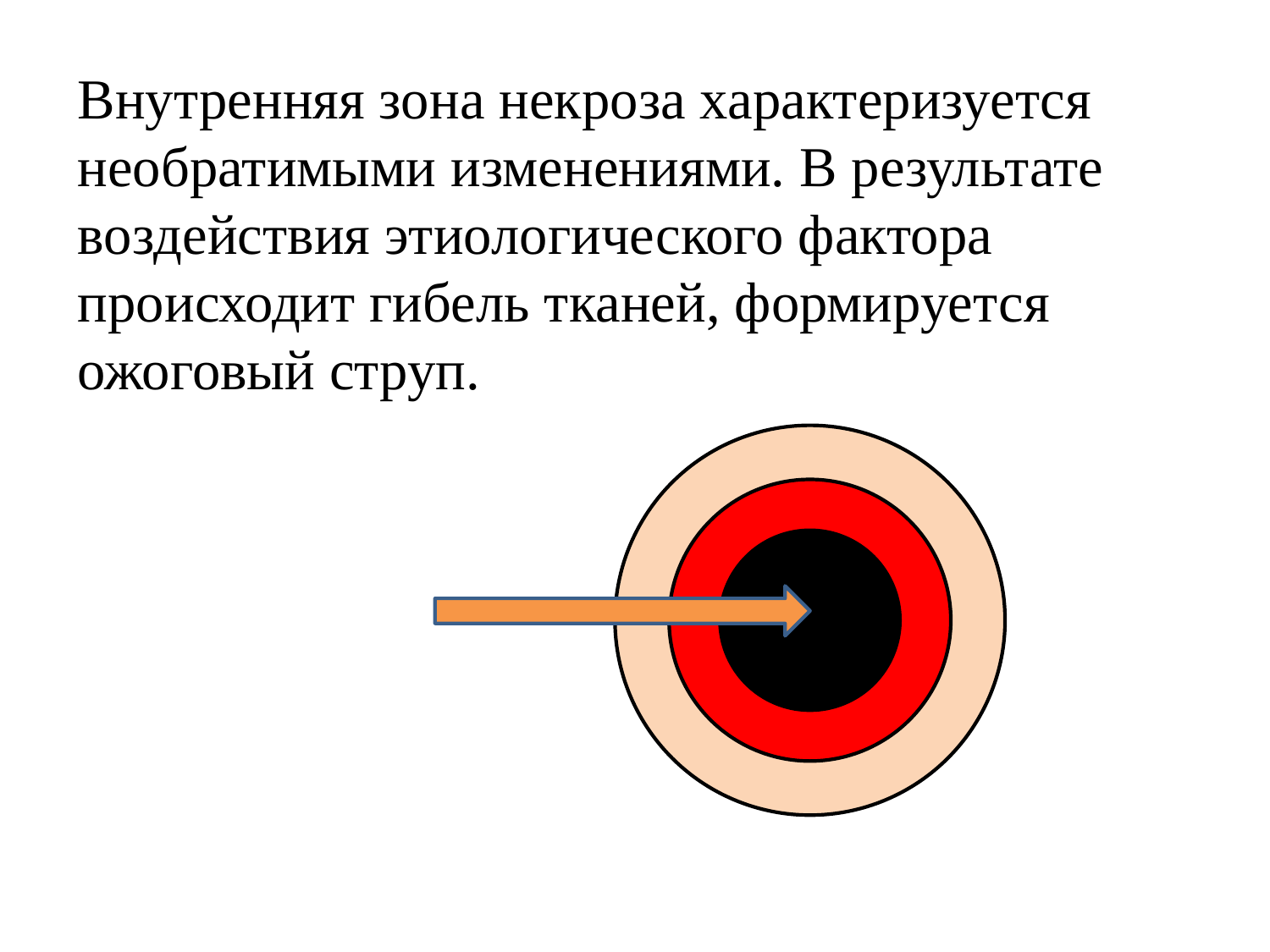

Внутренняя зона некроза характеризуется необратимыми изменениями. В результате воздействия этиологического фактора происходит гибель тканей, формируется ожоговый струп.